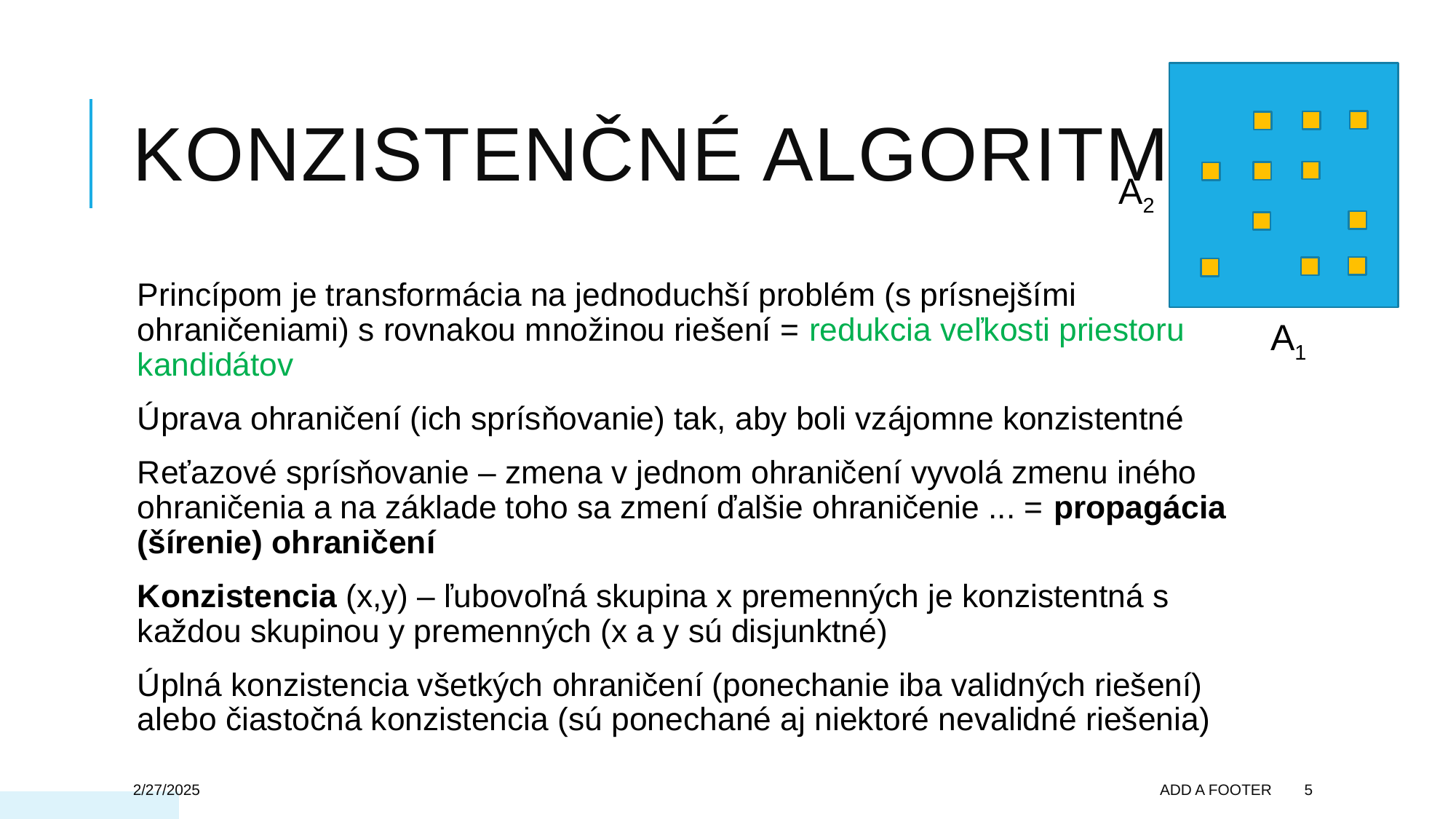

A2

A1
# Konzistenčné algoritmy
Princípom je transformácia na jednoduchší problém (s prísnejšími ohraničeniami) s rovnakou množinou riešení = redukcia veľkosti priestoru kandidátov
Úprava ohraničení (ich sprísňovanie) tak, aby boli vzájomne konzistentné
Reťazové sprísňovanie – zmena v jednom ohraničení vyvolá zmenu iného ohraničenia a na základe toho sa zmení ďalšie ohraničenie ... = propagácia (šírenie) ohraničení
Konzistencia (x,y) – ľubovoľná skupina x premenných je konzistentná s každou skupinou y premenných (x a y sú disjunktné)
Úplná konzistencia všetkých ohraničení (ponechanie iba validných riešení) alebo čiastočná konzistencia (sú ponechané aj niektoré nevalidné riešenia)
2/27/2025
Add a footer
5